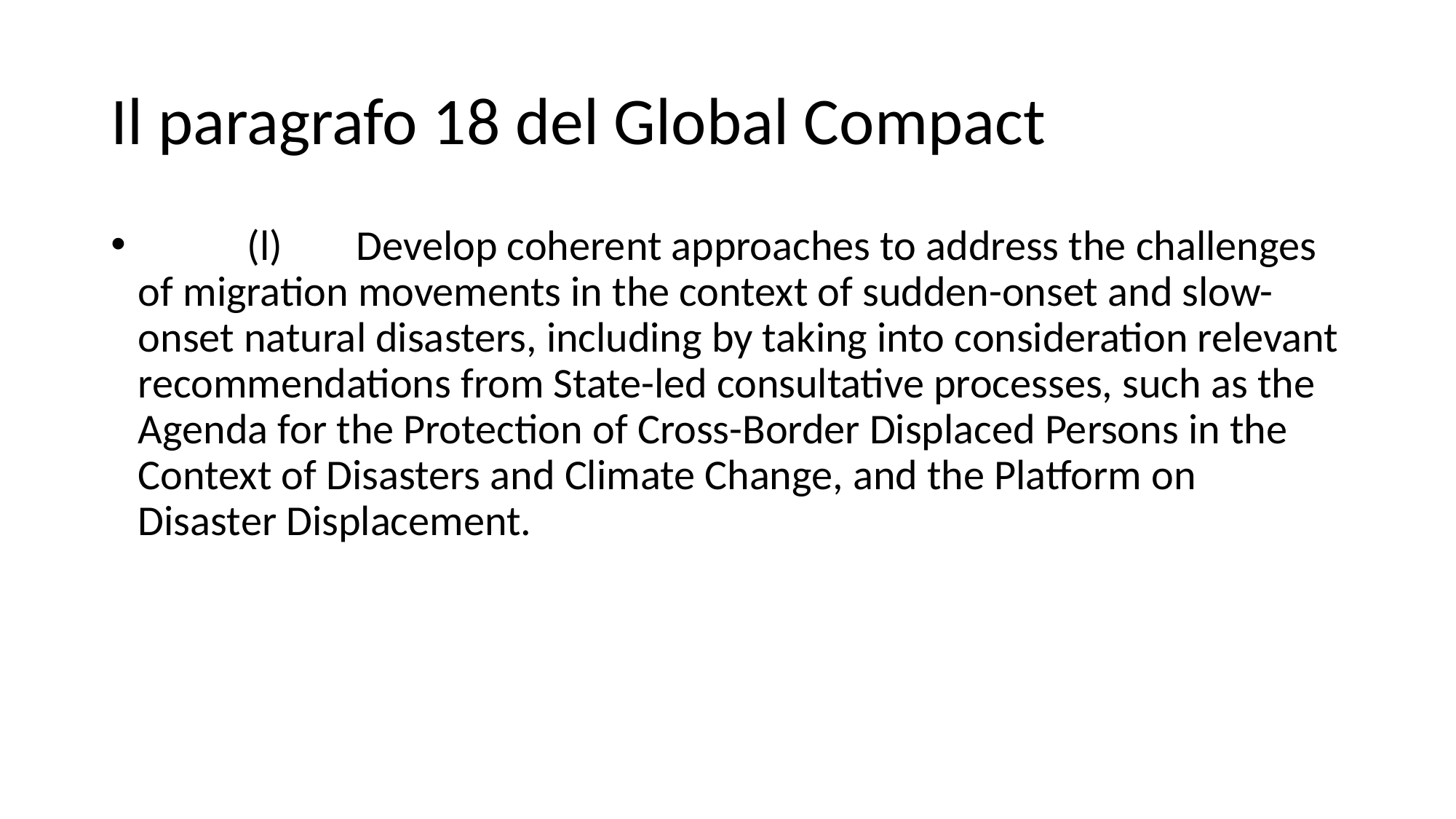

# Il paragrafo 18 del Global Compact
	(l)	Develop coherent approaches to address the challenges of migration movements in the context of sudden-onset and slow-onset natural disasters, including by taking into consideration relevant recommendations from State-led consultative processes, such as the Agenda for the Protection of Cross-Border Displaced Persons in the Context of Disasters and Climate Change, and the Platform on Disaster Displacement.